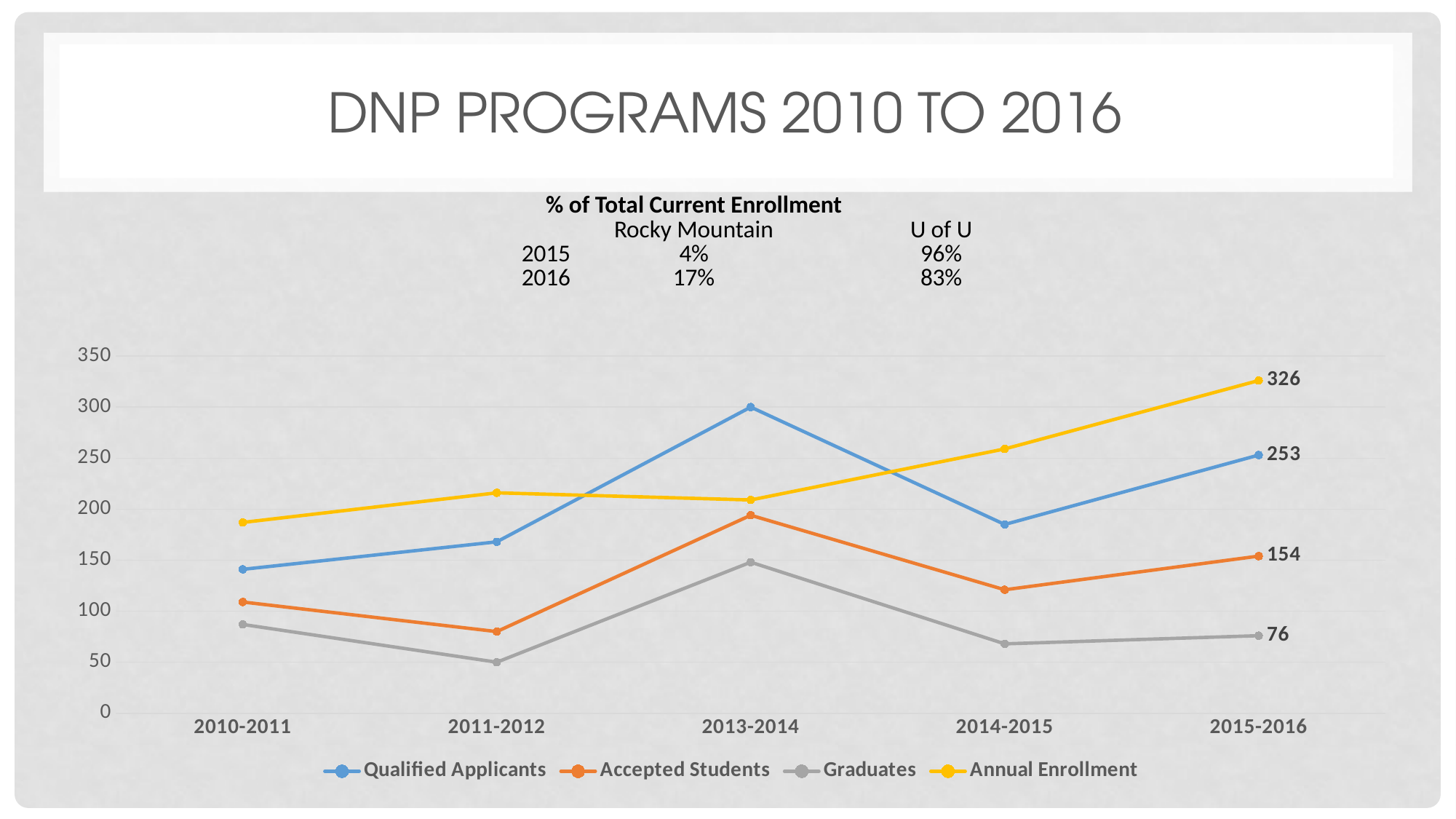

# DNP Programs 2010 to 2016
| % of Total Current Enrollment |  |  |
| --- | --- | --- |
|  | Rocky Mountain | U of U |
| 2015 | 4% | 96% |
| 2016 | 17% | 83% |

### Chart

| Category |  |  |  |  |
|---|---|---|---|---|
| 2010-2011 | 141.0 | 109.0 | 87.0 | 187.0 |
| 2011-2012 | 168.0 | 80.0 | 50.0 | 216.0 |
| 2013-2014 | 300.0 | 194.0 | 148.0 | 209.0 |
| 2014-2015 | 185.0 | 121.0 | 68.0 | 259.0 |
| 2015-2016 | 253.0 | 154.0 | 76.0 | 326.0 |